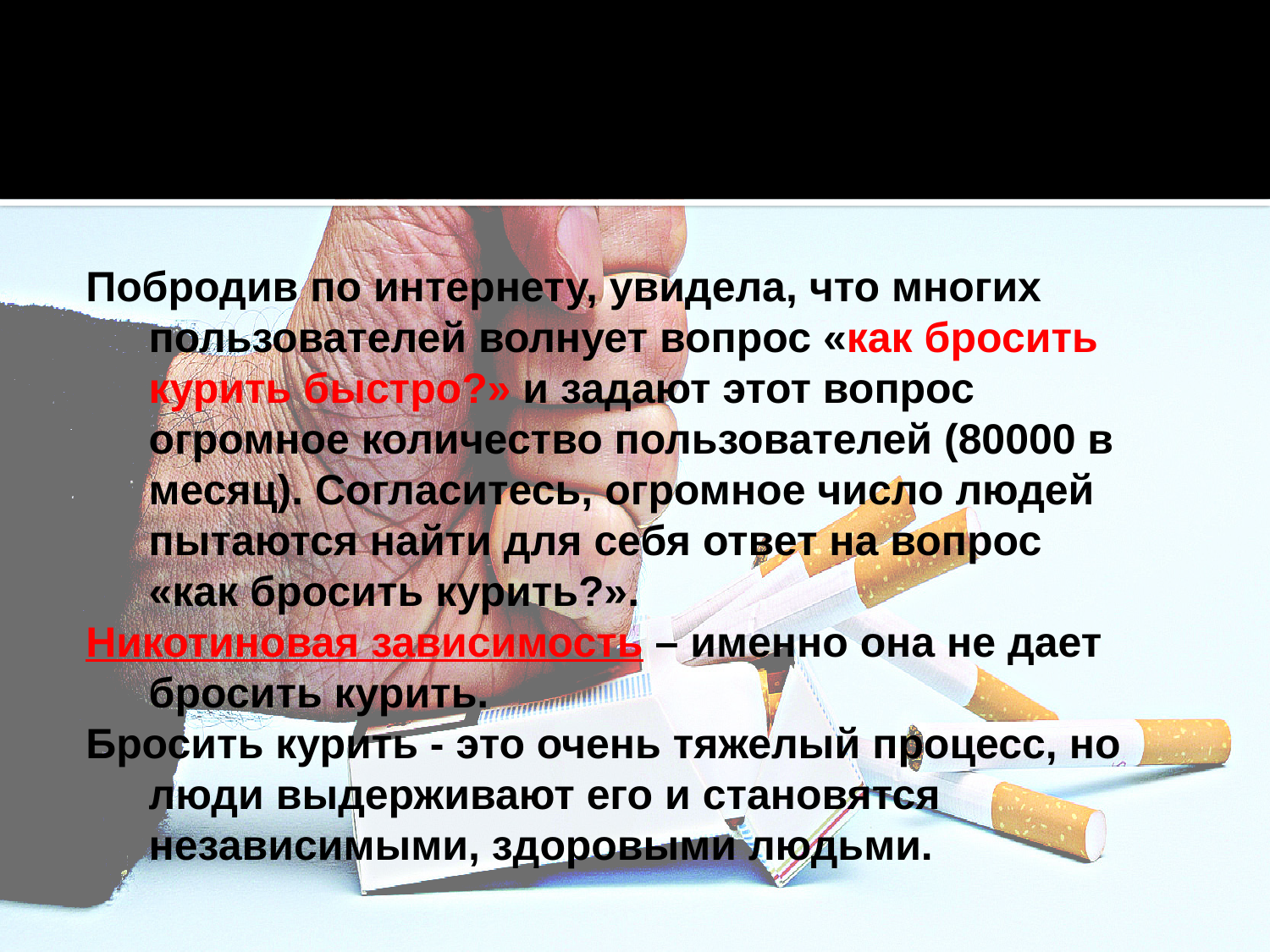

#
Побродив по интернету, увидела, что многих пользователей волнует вопрос «как бросить курить быстро?» и задают этот вопрос огромное количество пользователей (80000 в месяц). Согласитесь, огромное число людей пытаются найти для себя ответ на вопрос «как бросить курить?».
Никотиновая зависимость – именно она не дает бросить курить.
Бросить курить - это очень тяжелый процесс, но люди выдерживают его и становятся независимыми, здоровыми людьми.